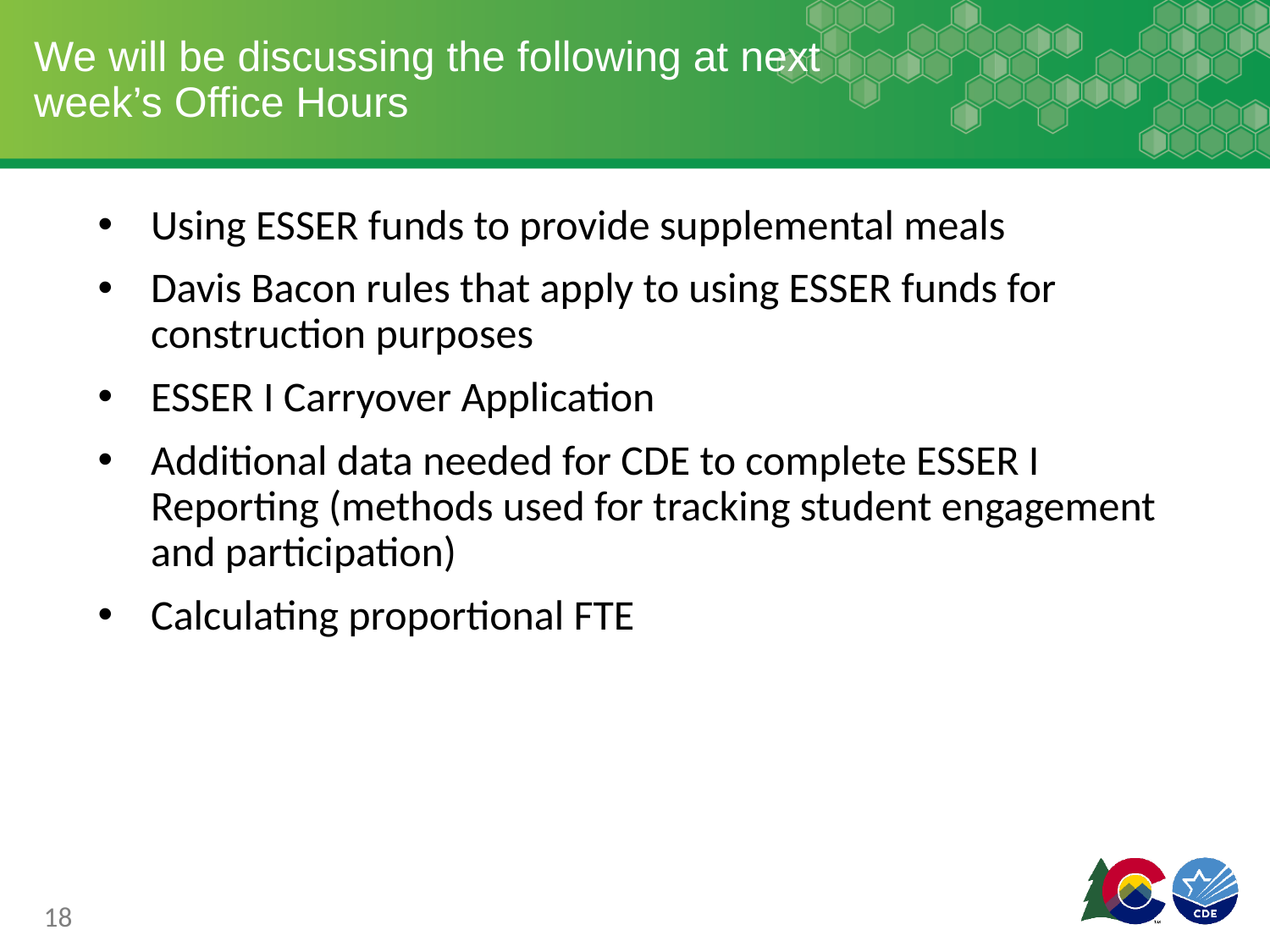

# We will be discussing the following at next week’s Office Hours
Using ESSER funds to provide supplemental meals
Davis Bacon rules that apply to using ESSER funds for construction purposes
ESSER I Carryover Application
Additional data needed for CDE to complete ESSER I Reporting (methods used for tracking student engagement and participation)
Calculating proportional FTE
18